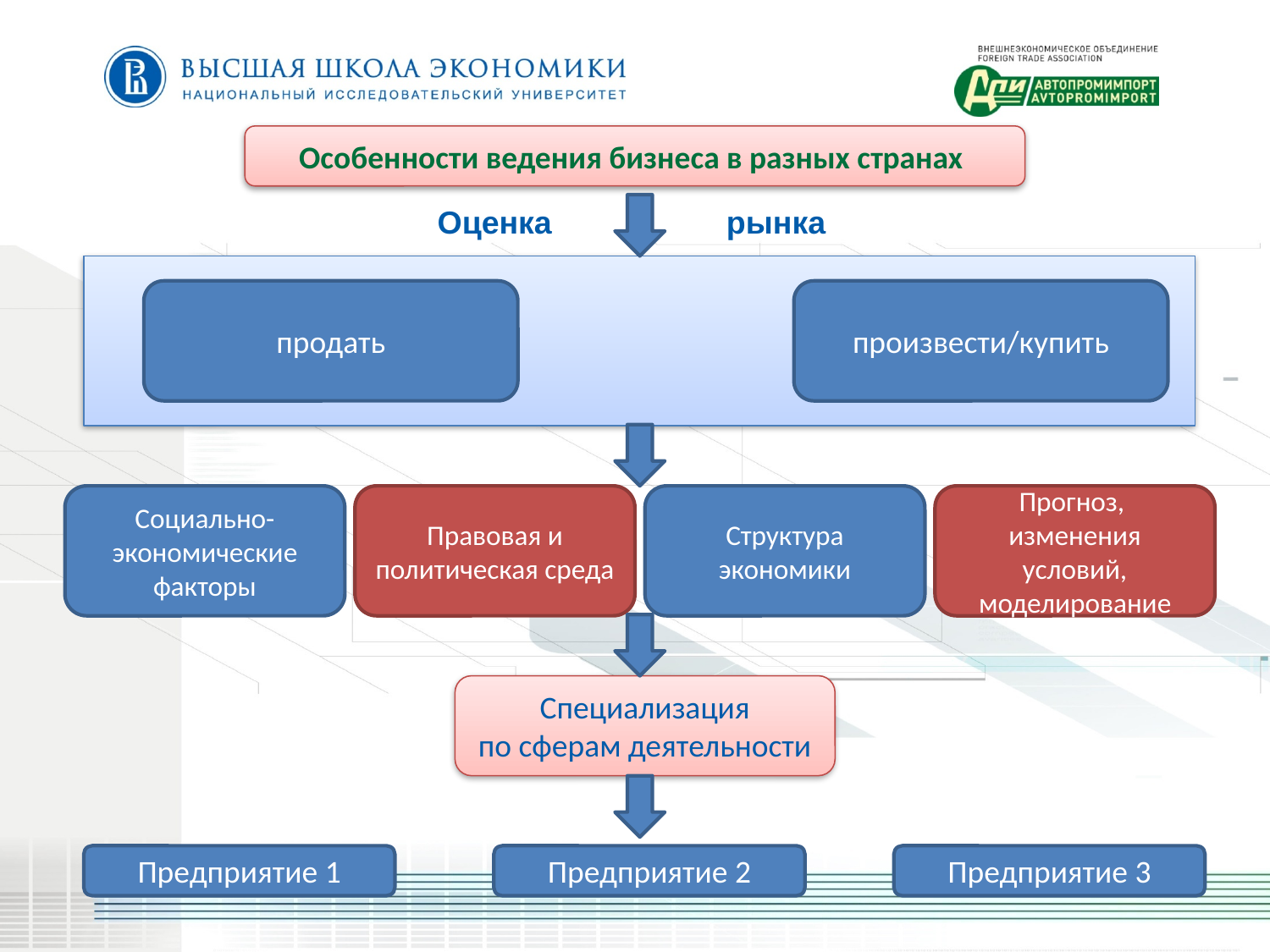

Особенности ведения бизнеса в разных странах

Оценка
 рынка

продать
произвести/купить

Социально-экономические факторы
Правовая и политическая среда
Структура экономики
Прогноз,  изменения условий, моделирование

Специализация
по сферам деятельности

Предприятие 1
Предприятие 2
Предприятие 3